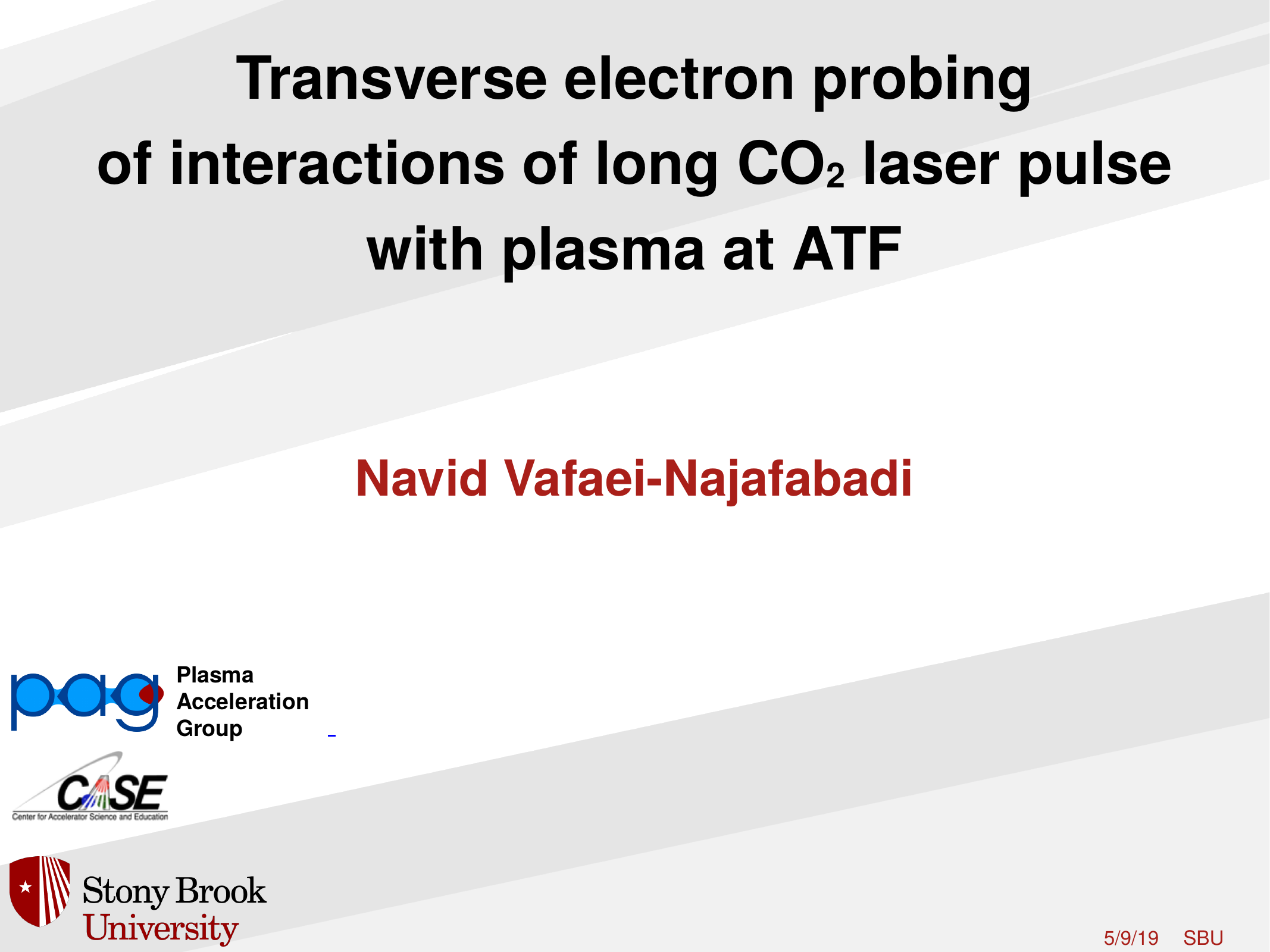

Transverse electron probing
of interactions of long CO2 laser pulse
with plasma at ATF